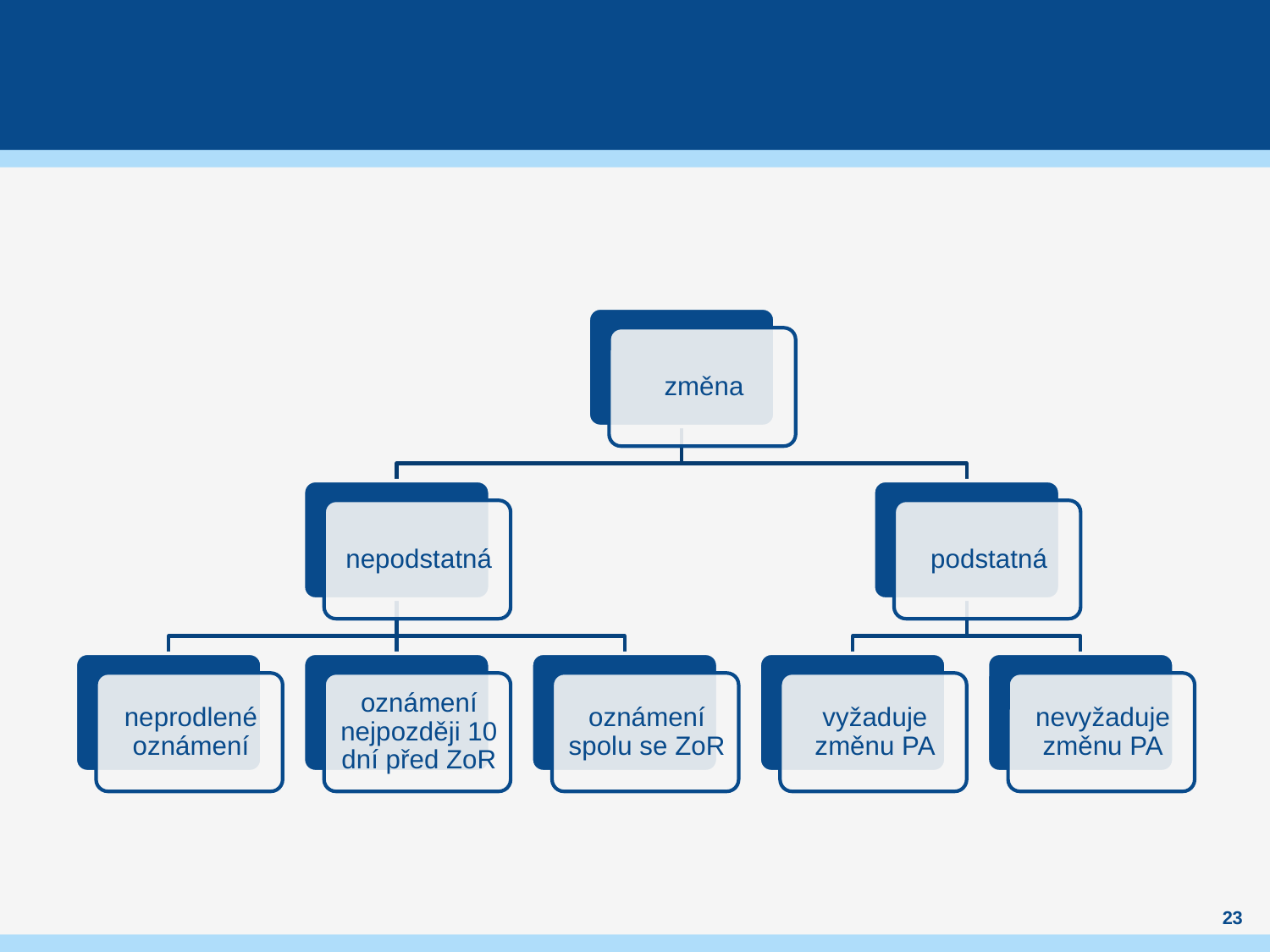

#
změna
nepodstatná
neprodlené oznámení
oznámení nejpozději 10 dní před ZoR
oznámení spolu se ZoR
podstatná
vyžaduje změnu PA
nevyžaduje změnu PA
23